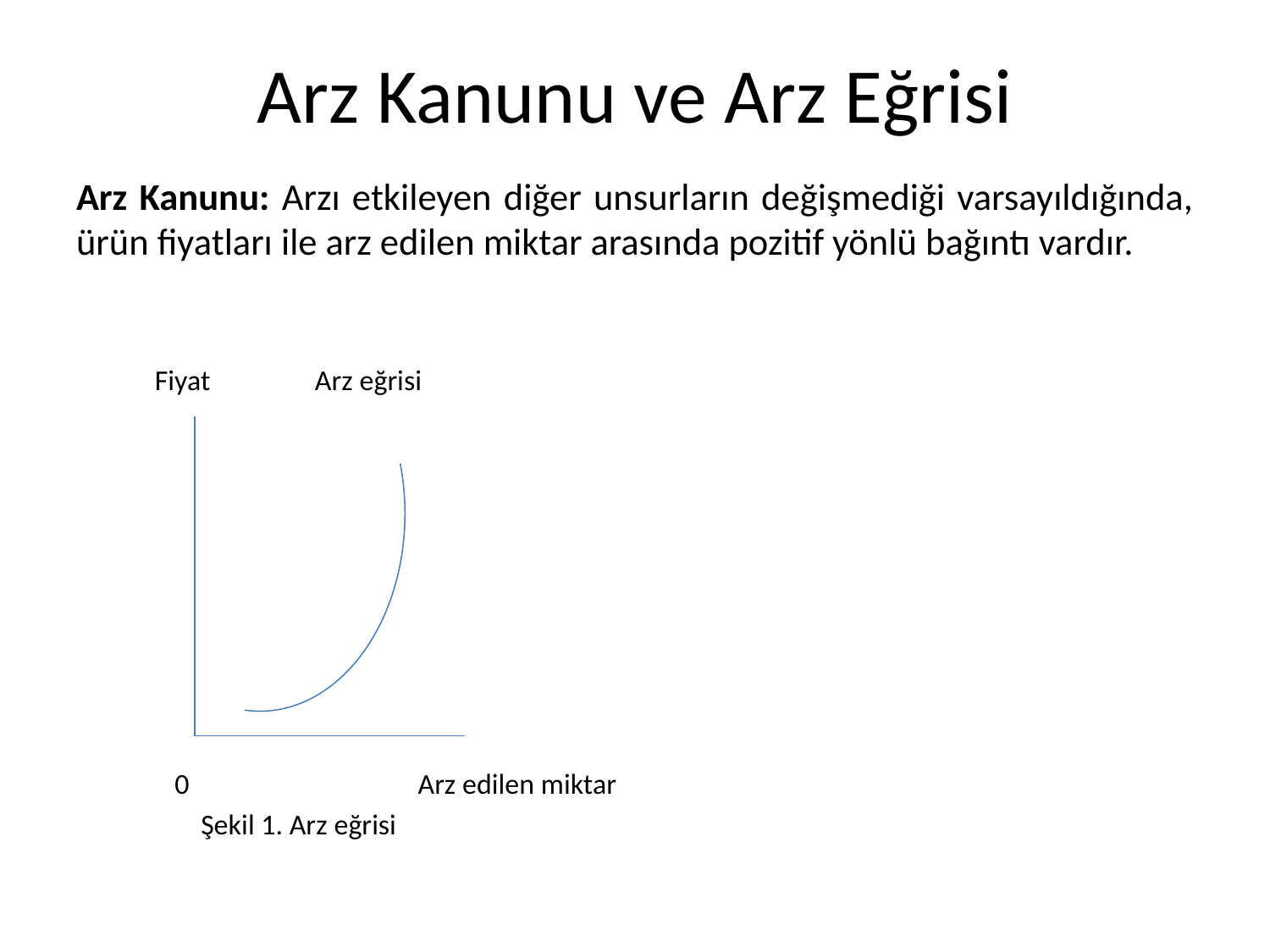

# Arz Kanunu ve Arz Eğrisi
Arz Kanunu: Arzı etkileyen diğer unsurların değişmediği varsayıldığında, ürün fiyatları ile arz edilen miktar arasında pozitif yönlü bağıntı vardır.

            Fiyat                Arz eğrisi

               0                                   Arz edilen miktar
                   Şekil 1. Arz eğrisi